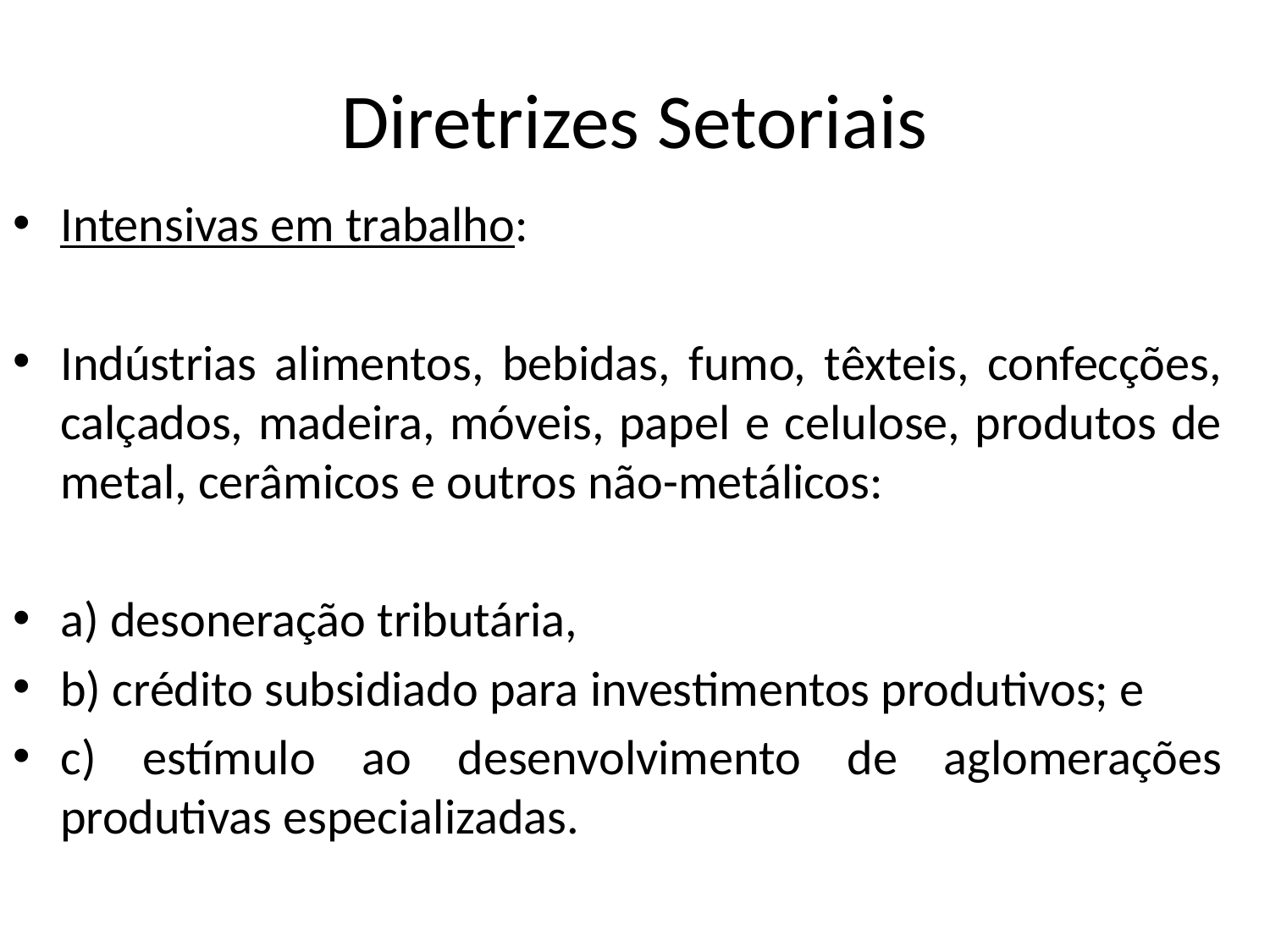

# Diretrizes Setoriais
Intensivas em trabalho:

Indústrias alimentos, bebidas, fumo, têxteis, confecções, calçados, madeira, móveis, papel e celulose, produtos de metal, cerâmicos e outros não-metálicos:

a) desoneração tributária,
b) crédito subsidiado para investimentos produtivos; e
c) estímulo ao desenvolvimento de aglomerações produtivas especializadas.